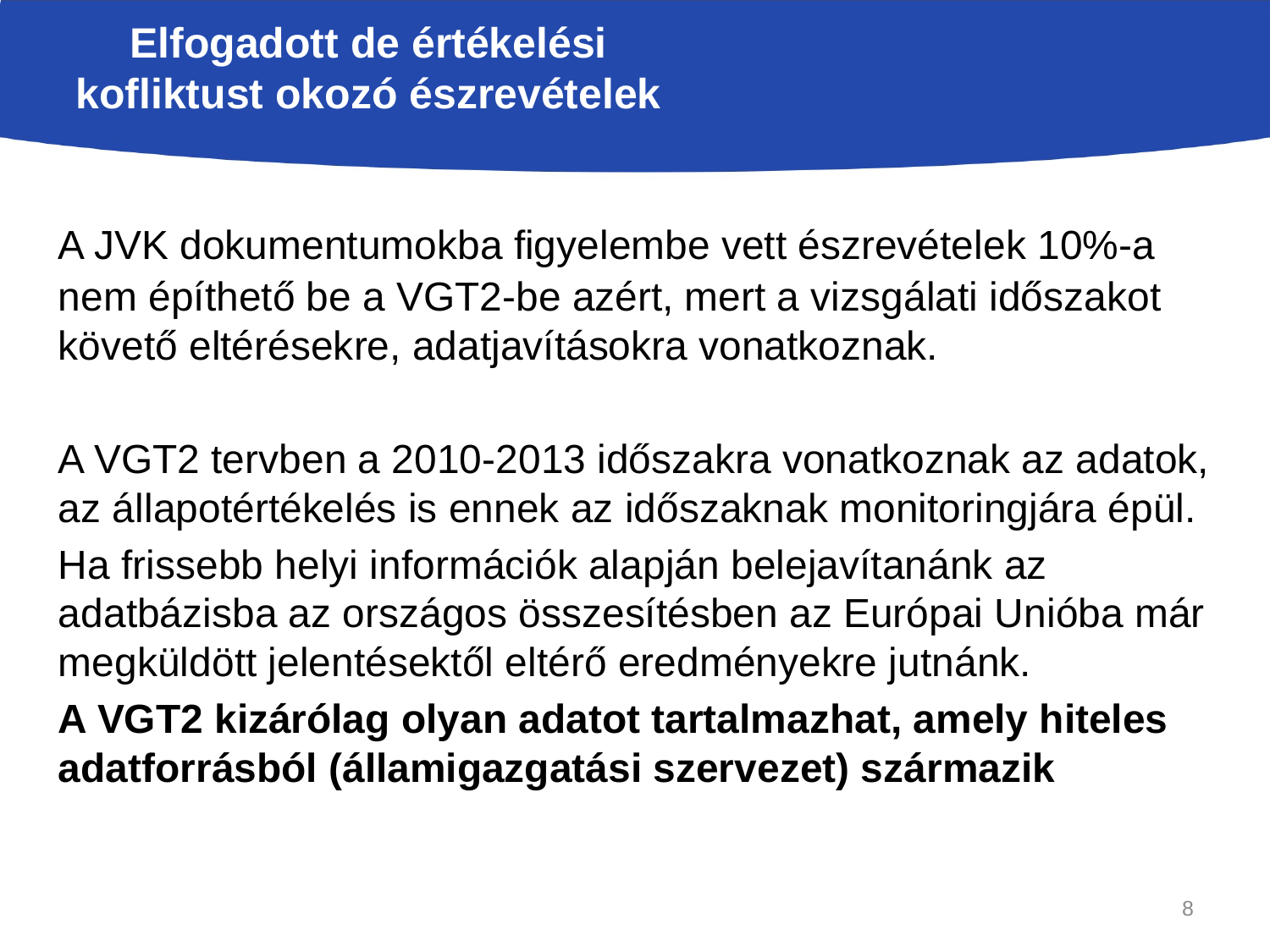

Elfogadott de értékelési kofliktust okozó észrevételek
	A JVK dokumentumokba figyelembe vett észrevételek 10%-a nem építhető be a VGT2-be azért, mert a vizsgálati időszakot követő eltérésekre, adatjavításokra vonatkoznak.

	A VGT2 tervben a 2010-2013 időszakra vonatkoznak az adatok, az állapotértékelés is ennek az időszaknak monitoringjára épül.
	Ha frissebb helyi információk alapján belejavítanánk az adatbázisba az országos összesítésben az Európai Unióba már megküldött jelentésektől eltérő eredményekre jutnánk.
	A VGT2 kizárólag olyan adatot tartalmazhat, amely hiteles adatforrásból (államigazgatási szervezet) származik
8